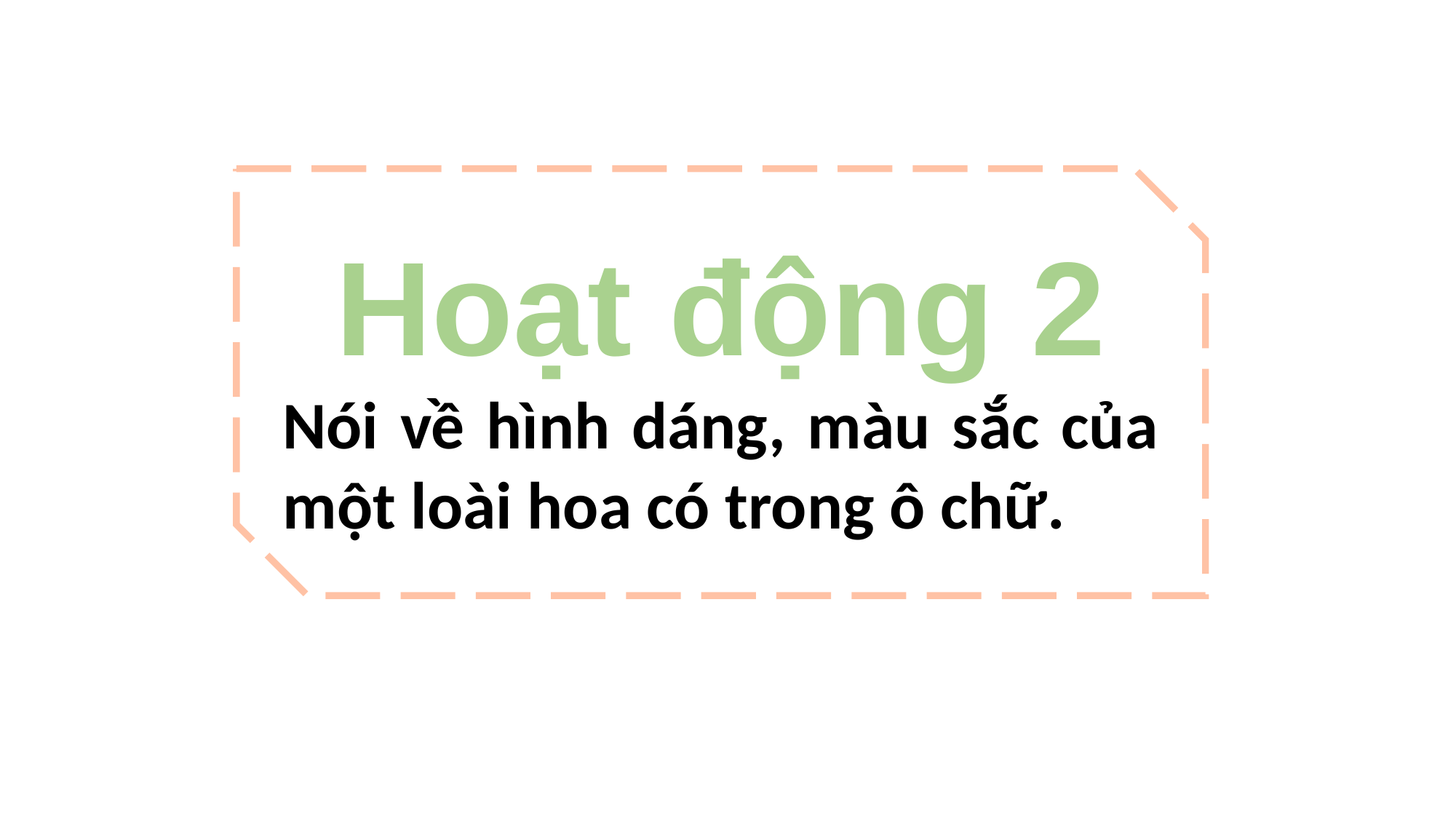

Hoạt động 2
Nói về hình dáng, màu sắc của một loài hoa có trong ô chữ.